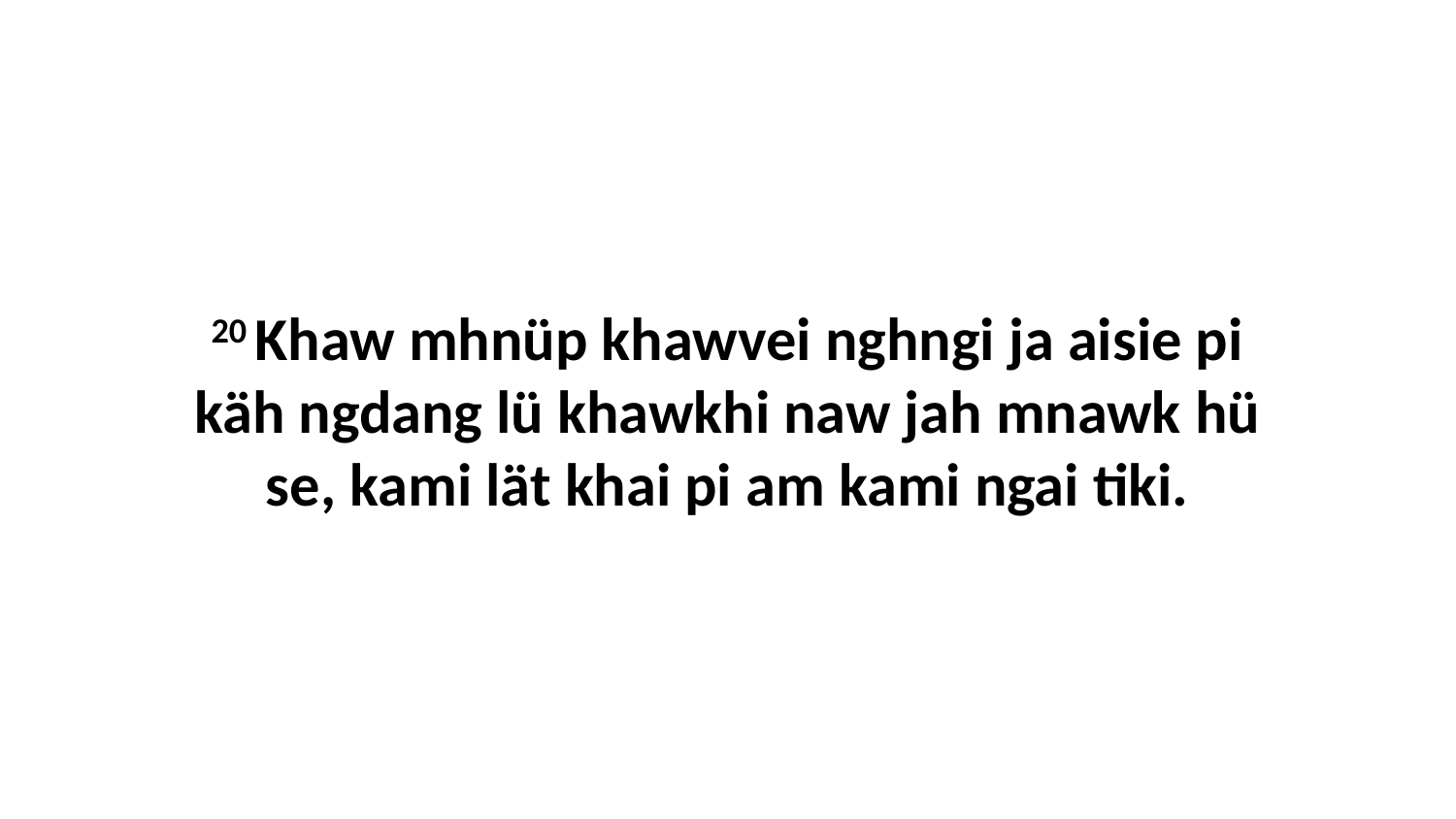

20 Khaw mhnüp khawvei nghngi ja aisie pi käh ngdang lü khawkhi naw jah mnawk hü se, kami lät khai pi am kami ngai tiki.